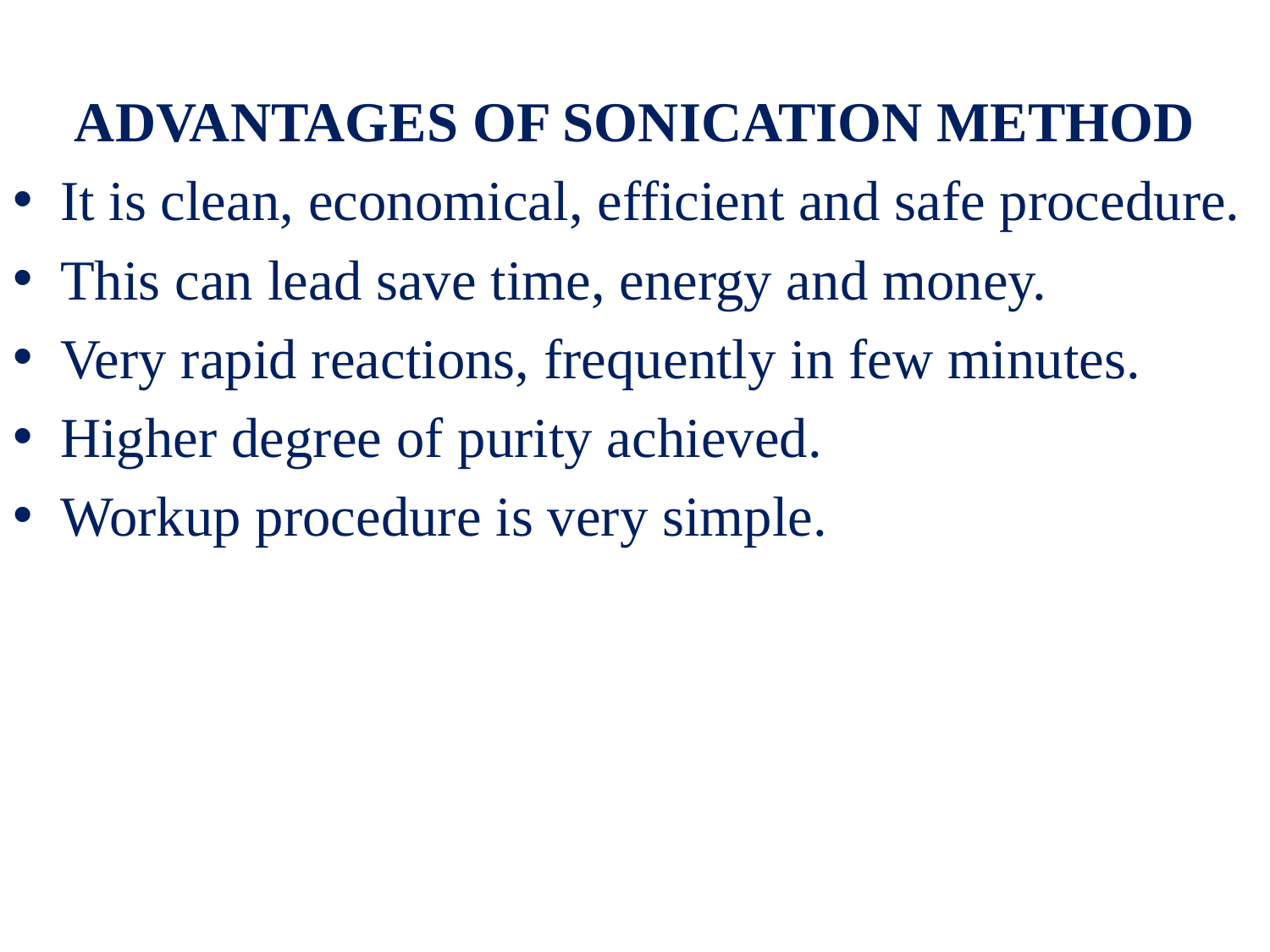

ADVANTAGES OF SONICATION METHOD
It is clean, economical, efficient and safe procedure.
This can lead save time, energy and money.
Very rapid reactions, frequently in few minutes.
Higher degree of purity achieved.
Workup procedure is very simple.